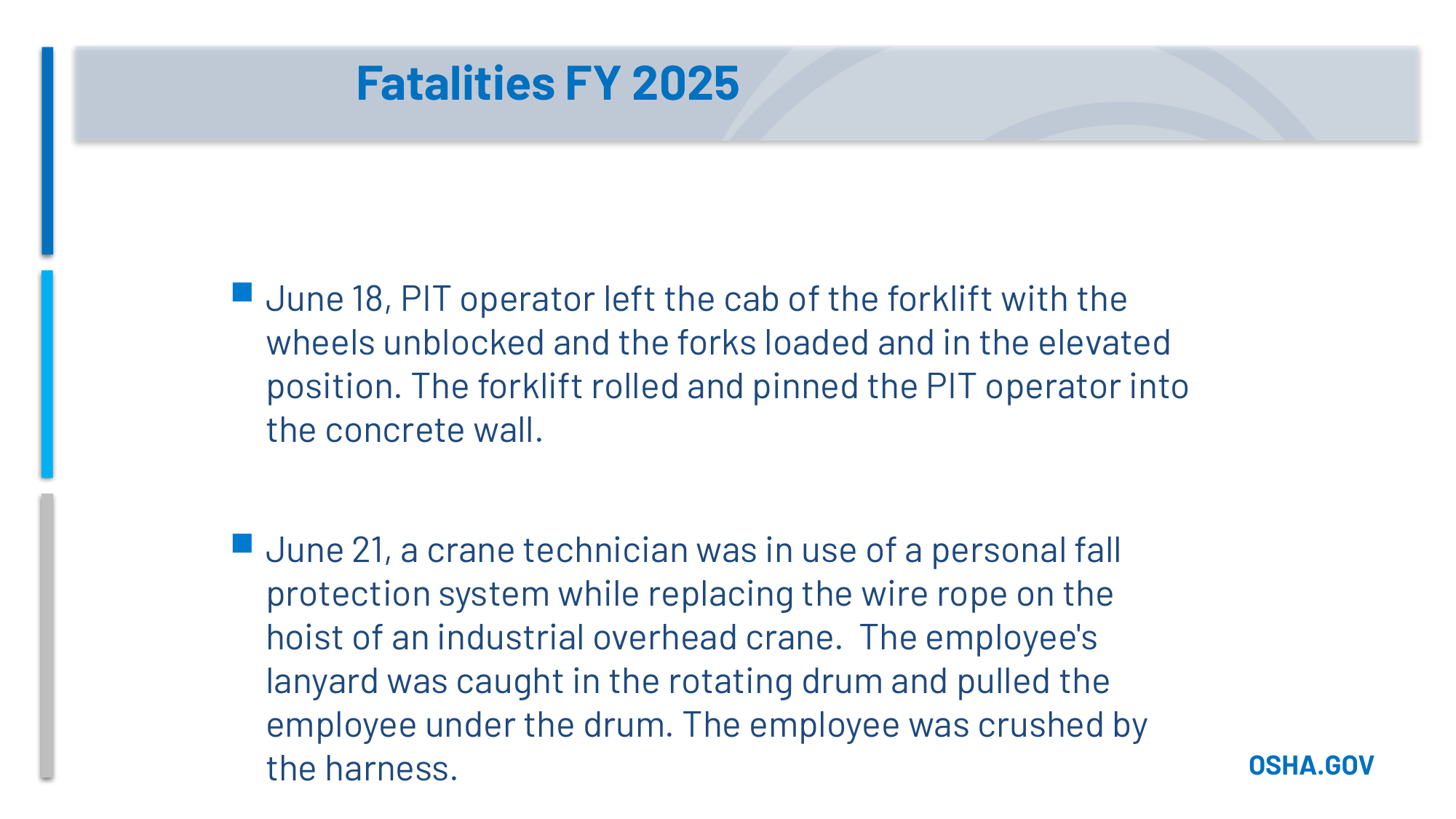

# Fatalities FY 2025

June 18, PIT operator left the cab of the forklift with the wheels unblocked and the forks loaded and in the elevated position. The forklift rolled and pinned the PIT operator into the concrete wall.

June 21, a crane technician was in use of a personal fall protection system while replacing the wire rope on the hoist of an industrial overhead crane.  The employee's lanyard was caught in the rotating drum and pulled the employee under the drum. The employee was crushed by the harness.